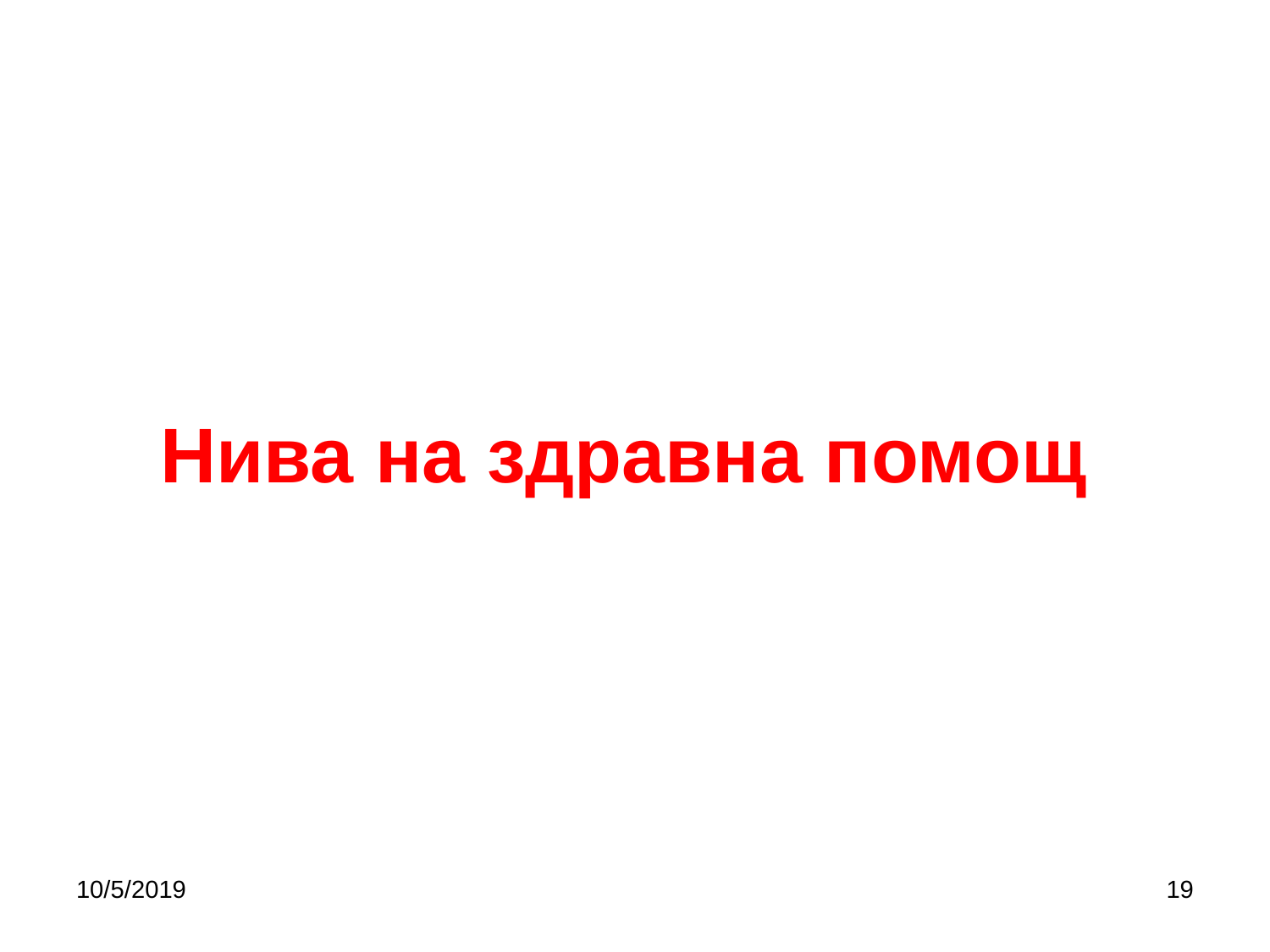

# Нива на здравна помощ
10/5/2019
19